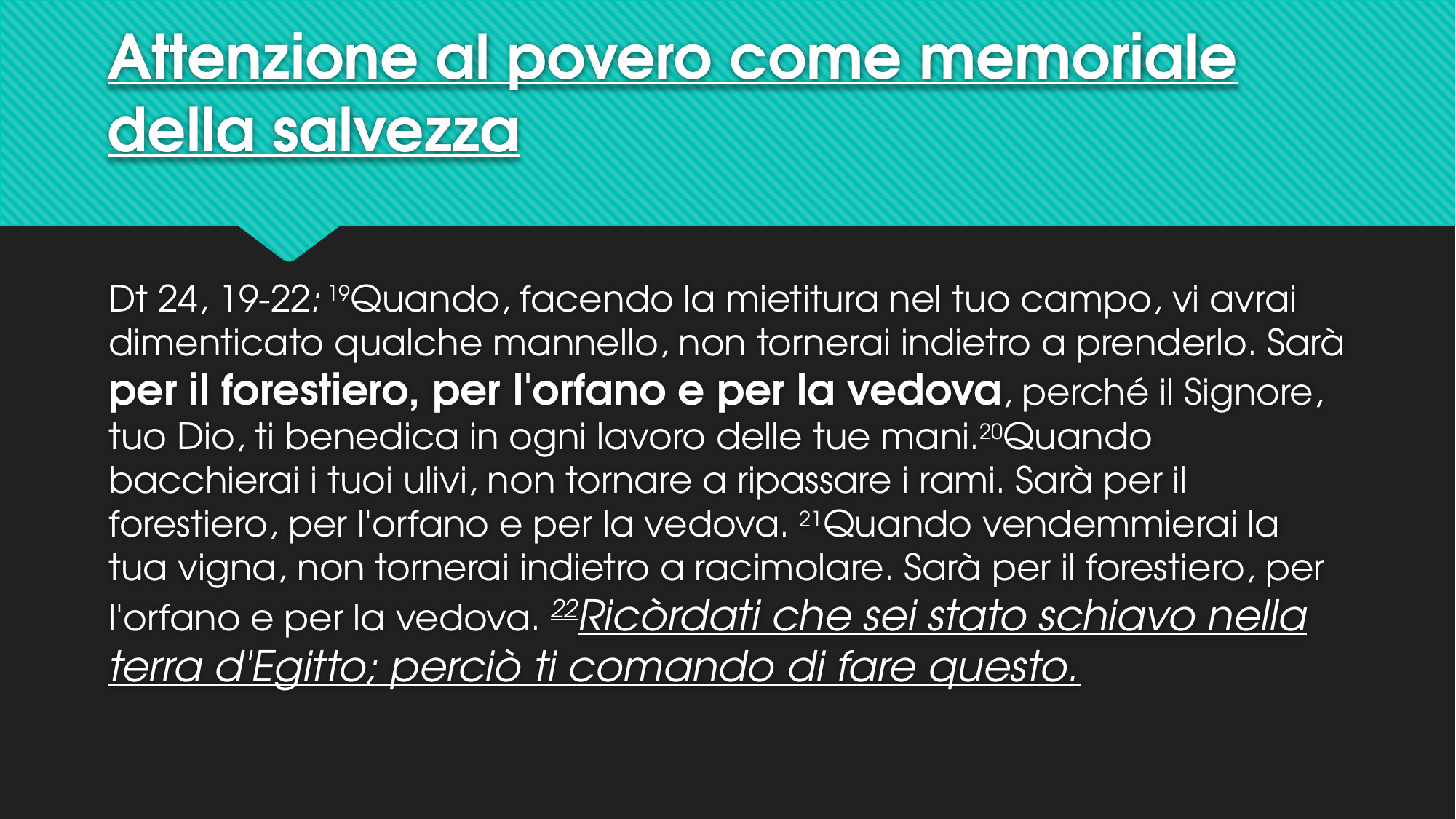

# Attenzione al povero come memoriale della salvezza
Dt 24, 19-22: 19Quando, facendo la mietitura nel tuo campo, vi avrai dimenticato qualche mannello, non tornerai indietro a prenderlo. Sarà per il forestiero, per l'orfano e per la vedova, perché il Signore, tuo Dio, ti benedica in ogni lavoro delle tue mani.20Quando bacchierai i tuoi ulivi, non tornare a ripassare i rami. Sarà per il forestiero, per l'orfano e per la vedova. 21Quando vendemmierai la tua vigna, non tornerai indietro a racimolare. Sarà per il forestiero, per l'orfano e per la vedova. 22Ricòrdati che sei stato schiavo nella terra d'Egitto; perciò ti comando di fare questo.